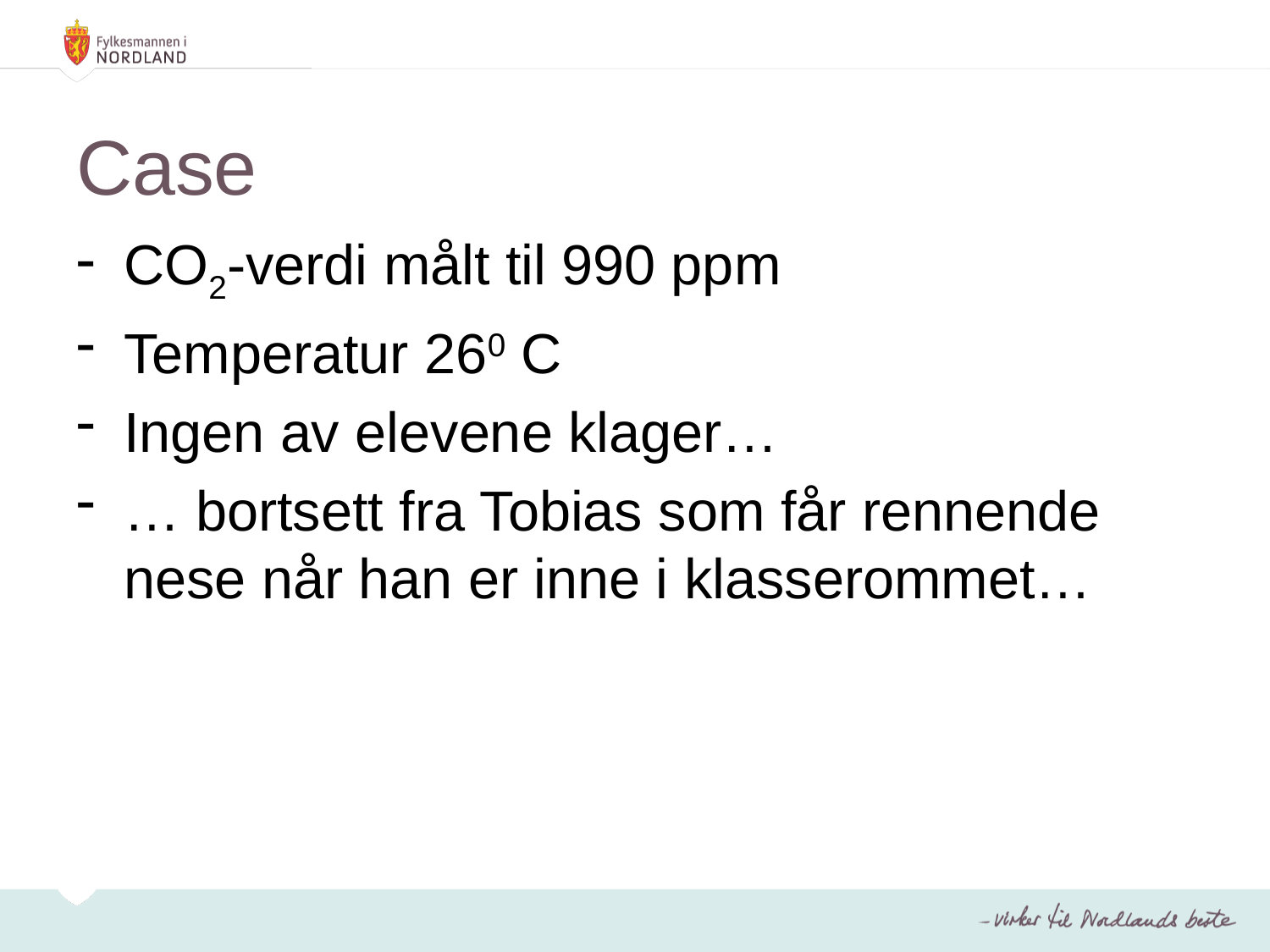

# Case
CO2-verdi målt til 990 ppm
Temperatur 260 C
Ingen av elevene klager…
… bortsett fra Tobias som får rennende nese når han er inne i klasserommet…